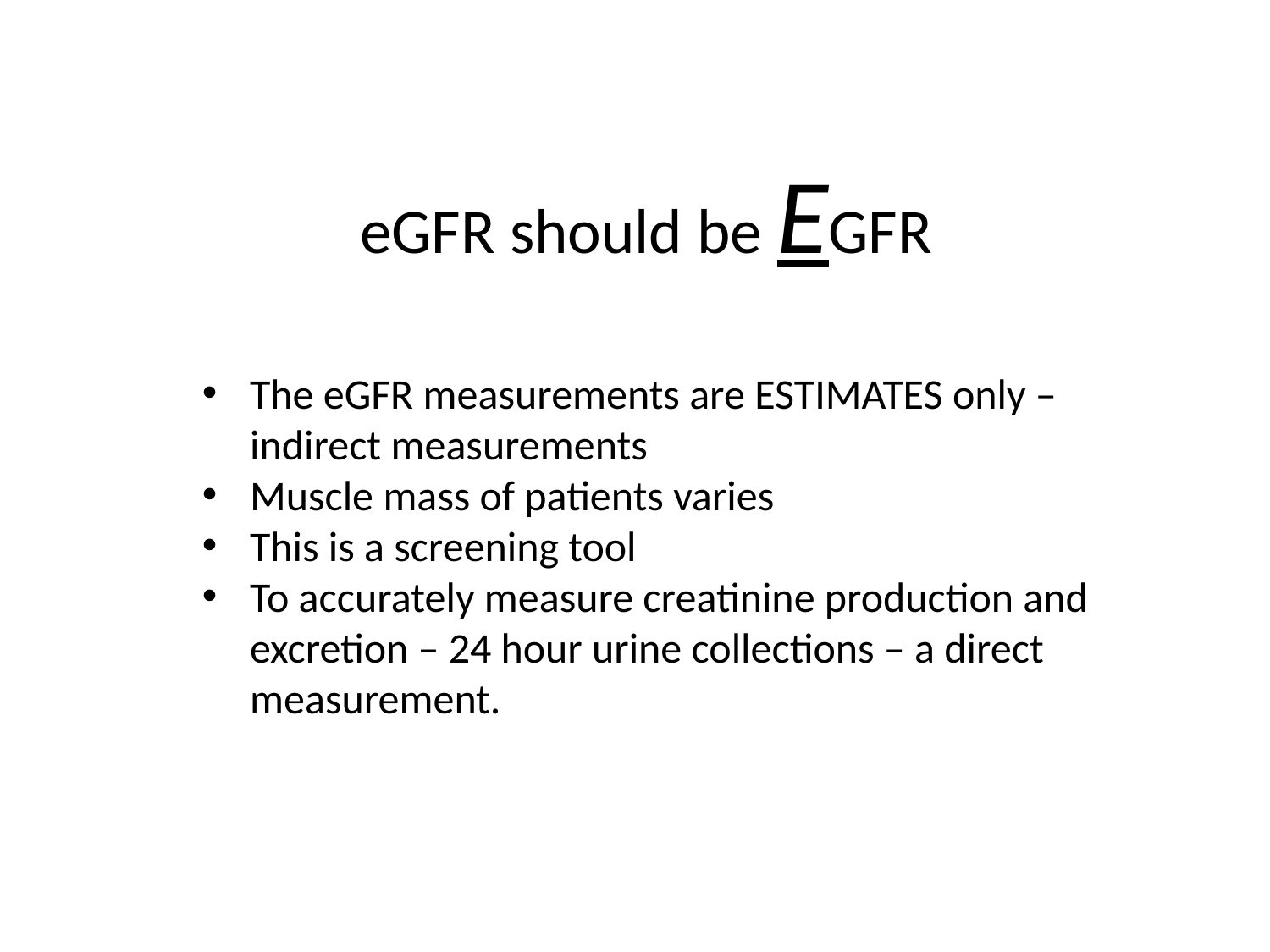

eGFR should be EGFR
The eGFR measurements are ESTIMATES only – indirect measurements
Muscle mass of patients varies
This is a screening tool
To accurately measure creatinine production and excretion – 24 hour urine collections – a direct measurement.